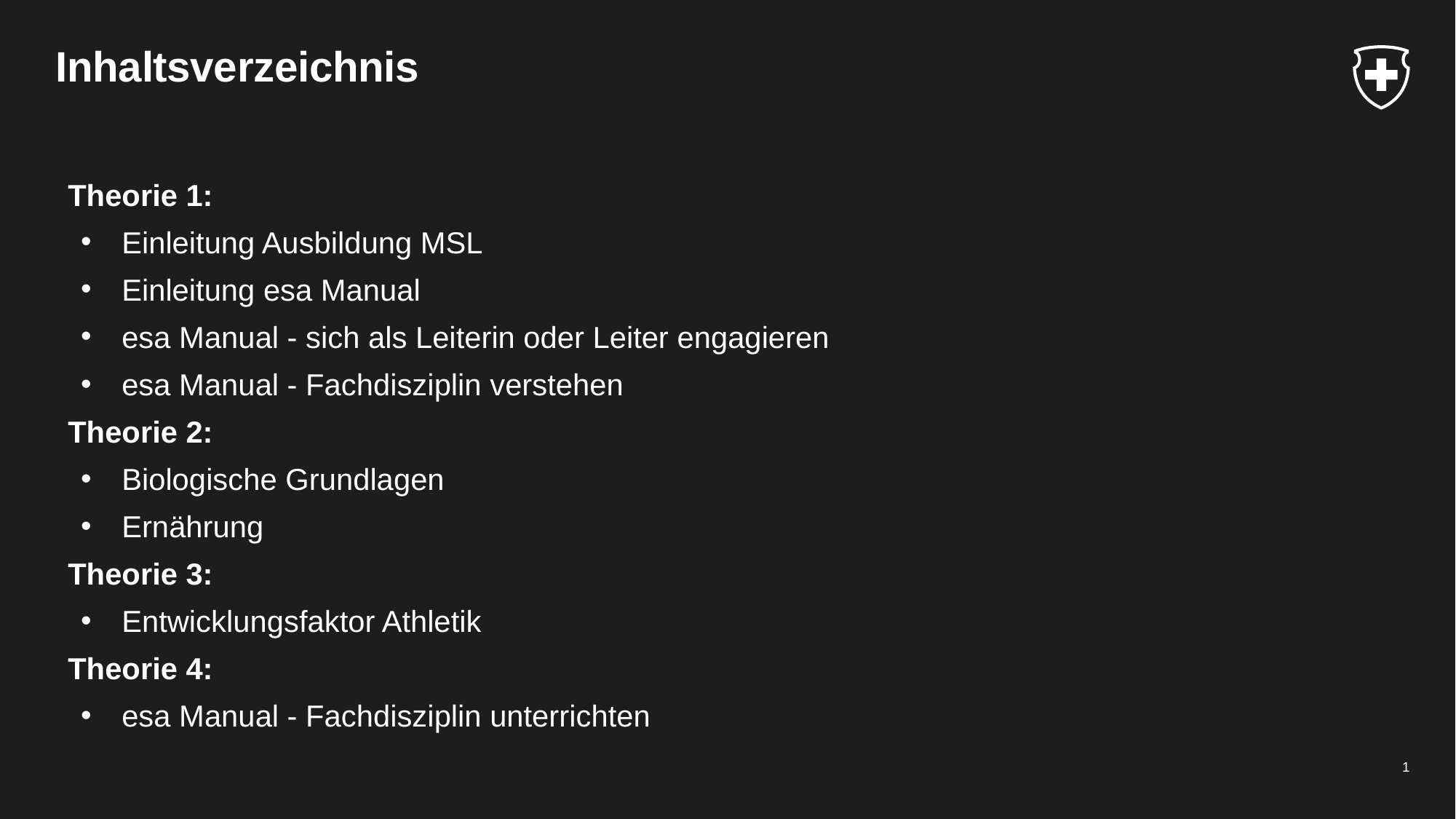

Inhaltsverzeichnis
Theorie 1:
Einleitung Ausbildung MSL
Einleitung esa Manual
esa Manual - sich als Leiterin oder Leiter engagieren
esa Manual - Fachdisziplin verstehen
Theorie 2:
Biologische Grundlagen
Ernährung
Theorie 3:
Entwicklungsfaktor Athletik
Theorie 4:
esa Manual - Fachdisziplin unterrichten
1